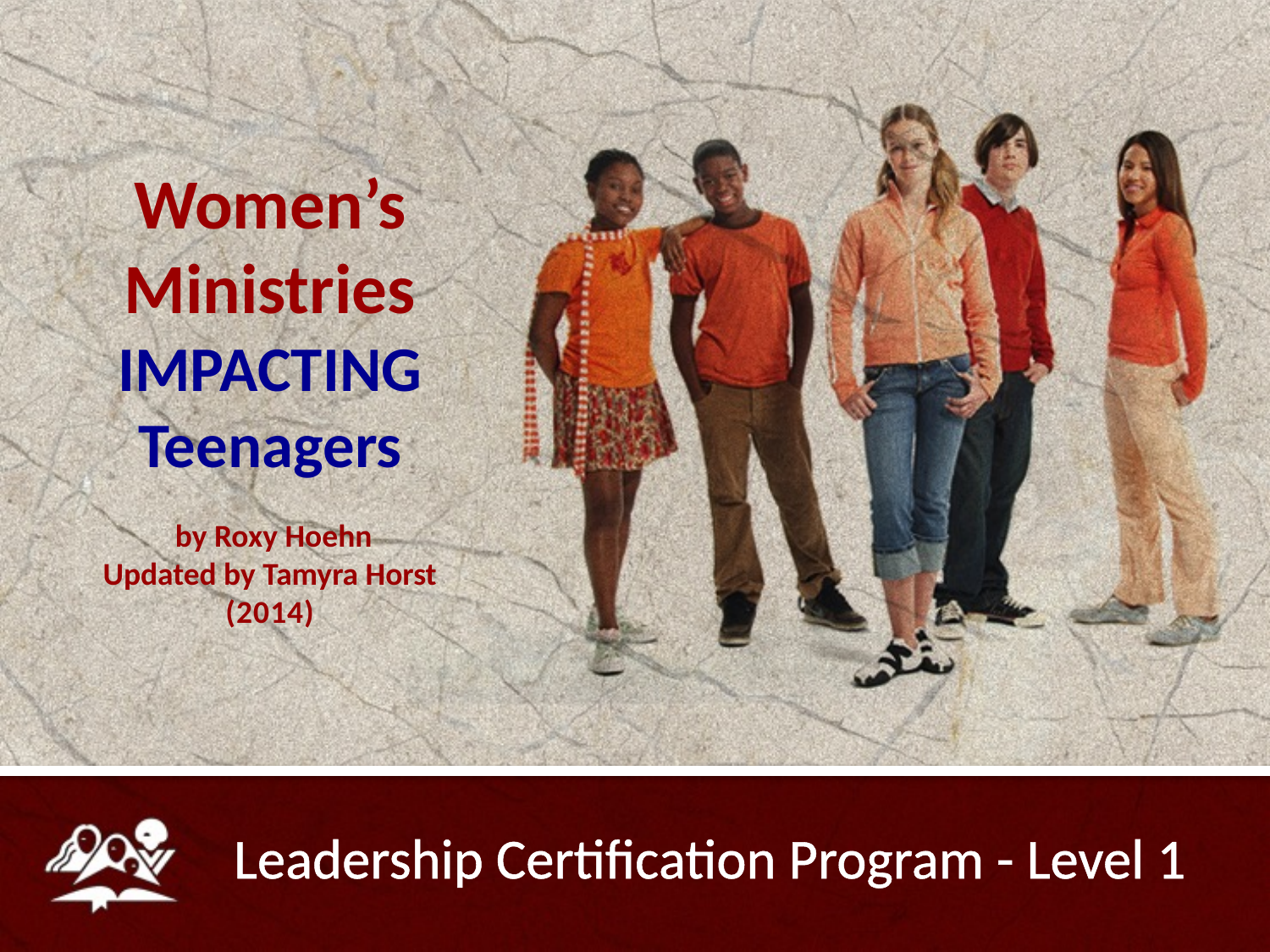

# Women’s Ministries IMPACTING Teenagers
 by Roxy Hoehn
Updated by Tamyra Horst
(2014)

Leadership Certification Program - Level 1